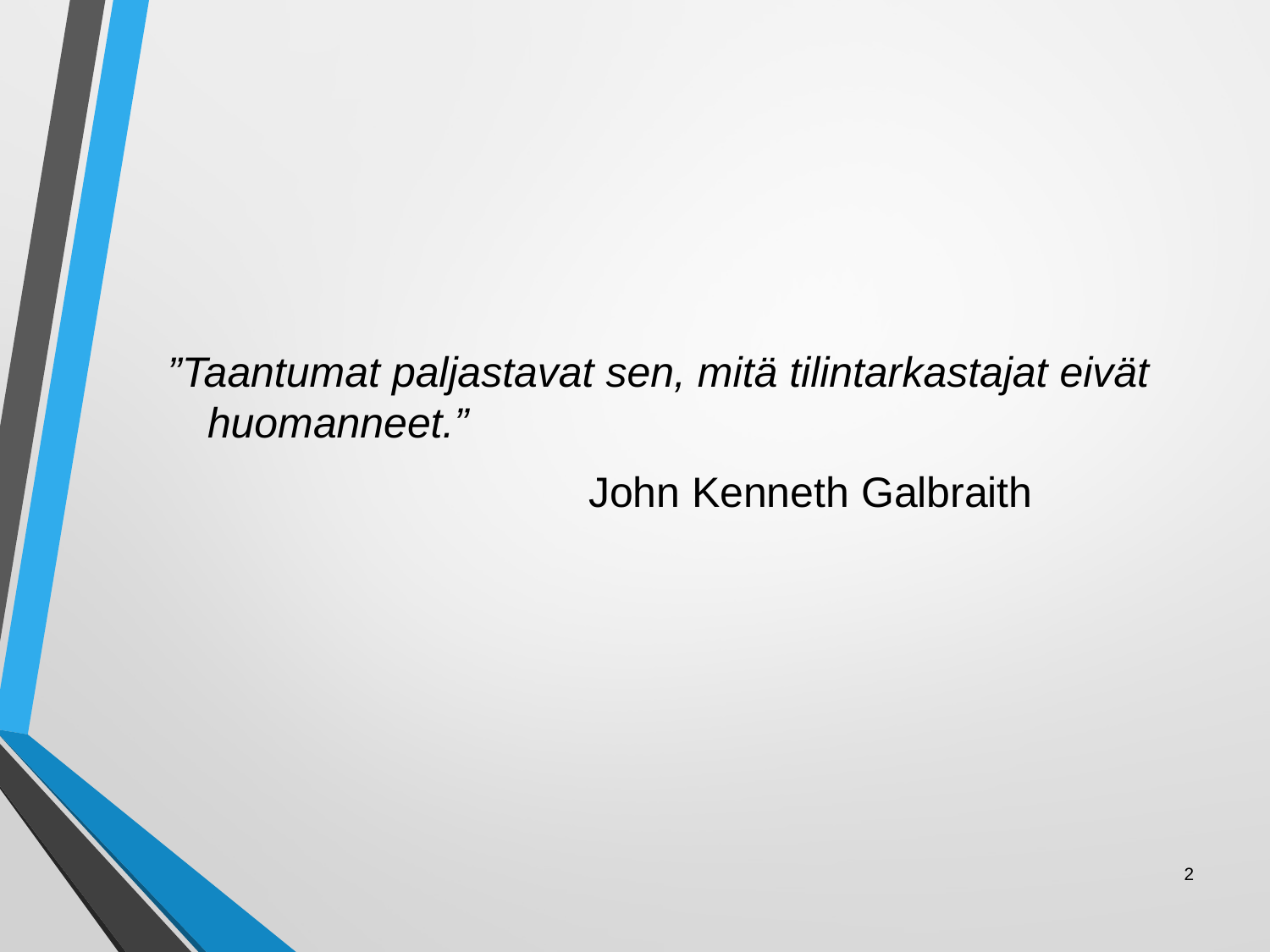

”Taantumat paljastavat sen, mitä tilintarkastajat eivät huomanneet.”
				John Kenneth Galbraith
2